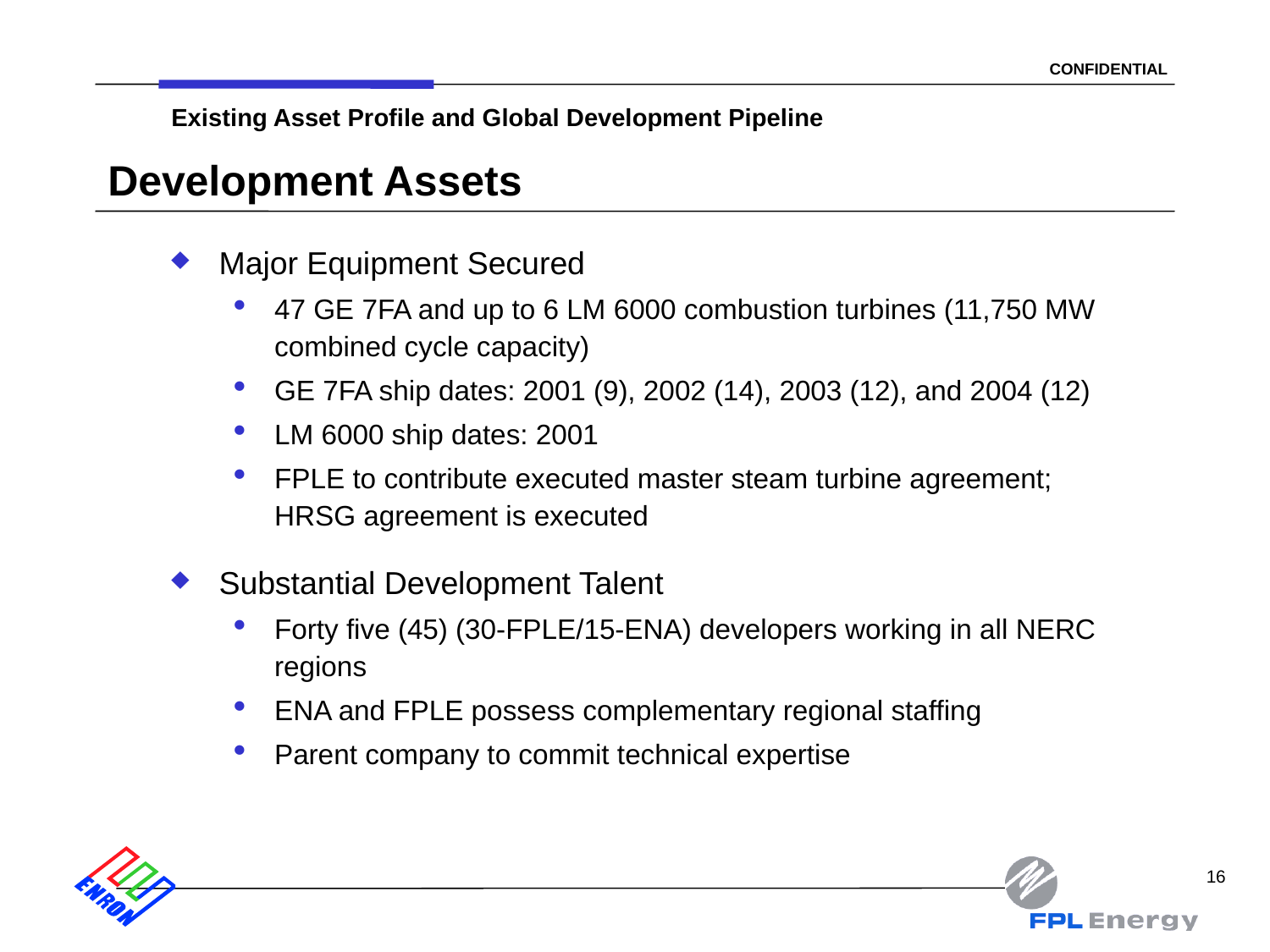

16
Existing Asset Profile and Global Development Pipeline
# Development Assets

Major Equipment Secured
47 GE 7FA and up to 6 LM 6000 combustion turbines (11,750 MW combined cycle capacity)
GE 7FA ship dates: 2001 (9), 2002 (14), 2003 (12), and 2004 (12)
LM 6000 ship dates: 2001
FPLE to contribute executed master steam turbine agreement; HRSG agreement is executed

Substantial Development Talent
Forty five (45) (30-FPLE/15-ENA) developers working in all NERC regions
ENA and FPLE possess complementary regional staffing
Parent company to commit technical expertise